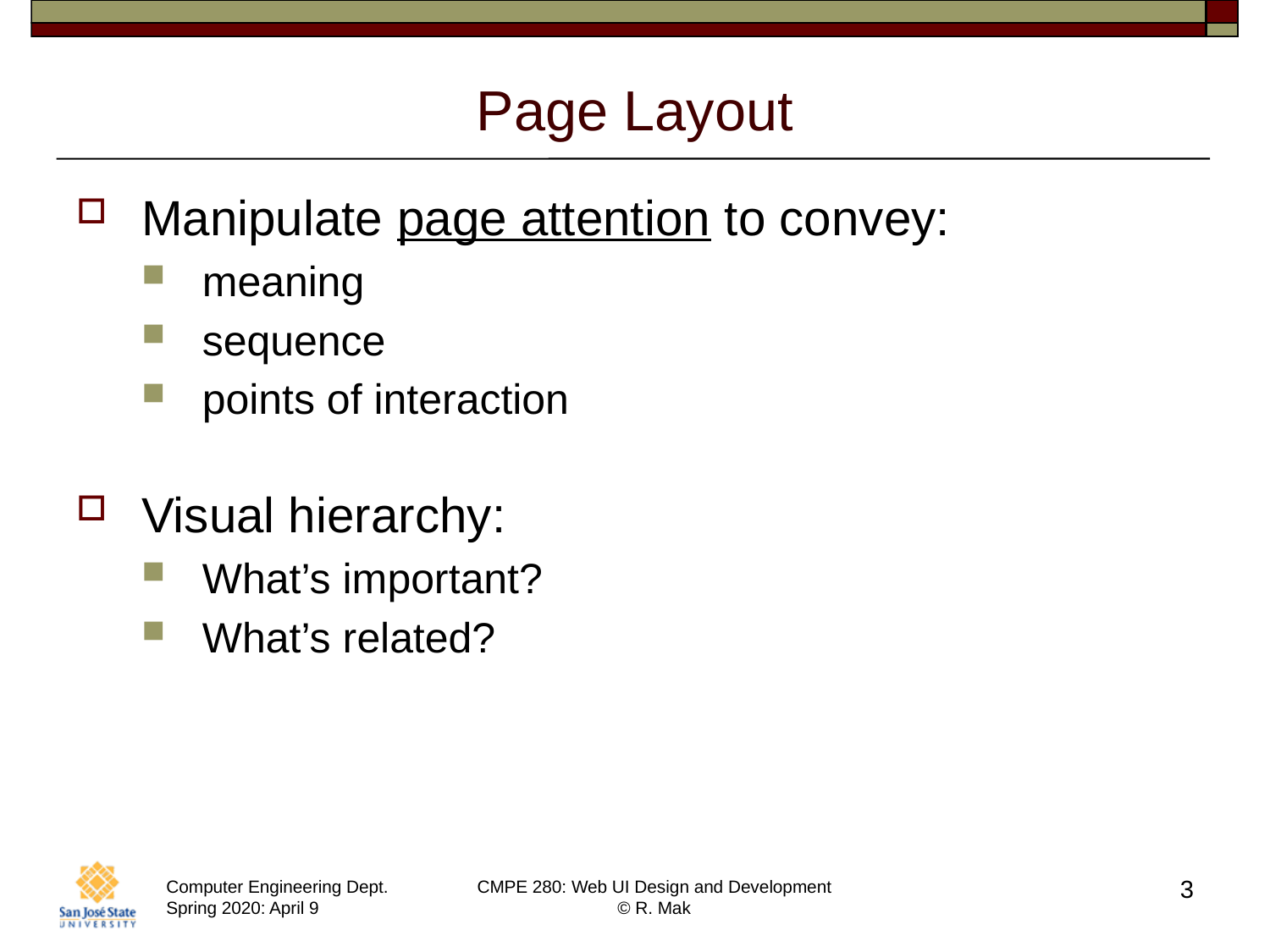

# Page Layout
Manipulate page attention to convey:
meaning
sequence
points of interaction

Visual hierarchy:
What’s important?
What’s related?
3